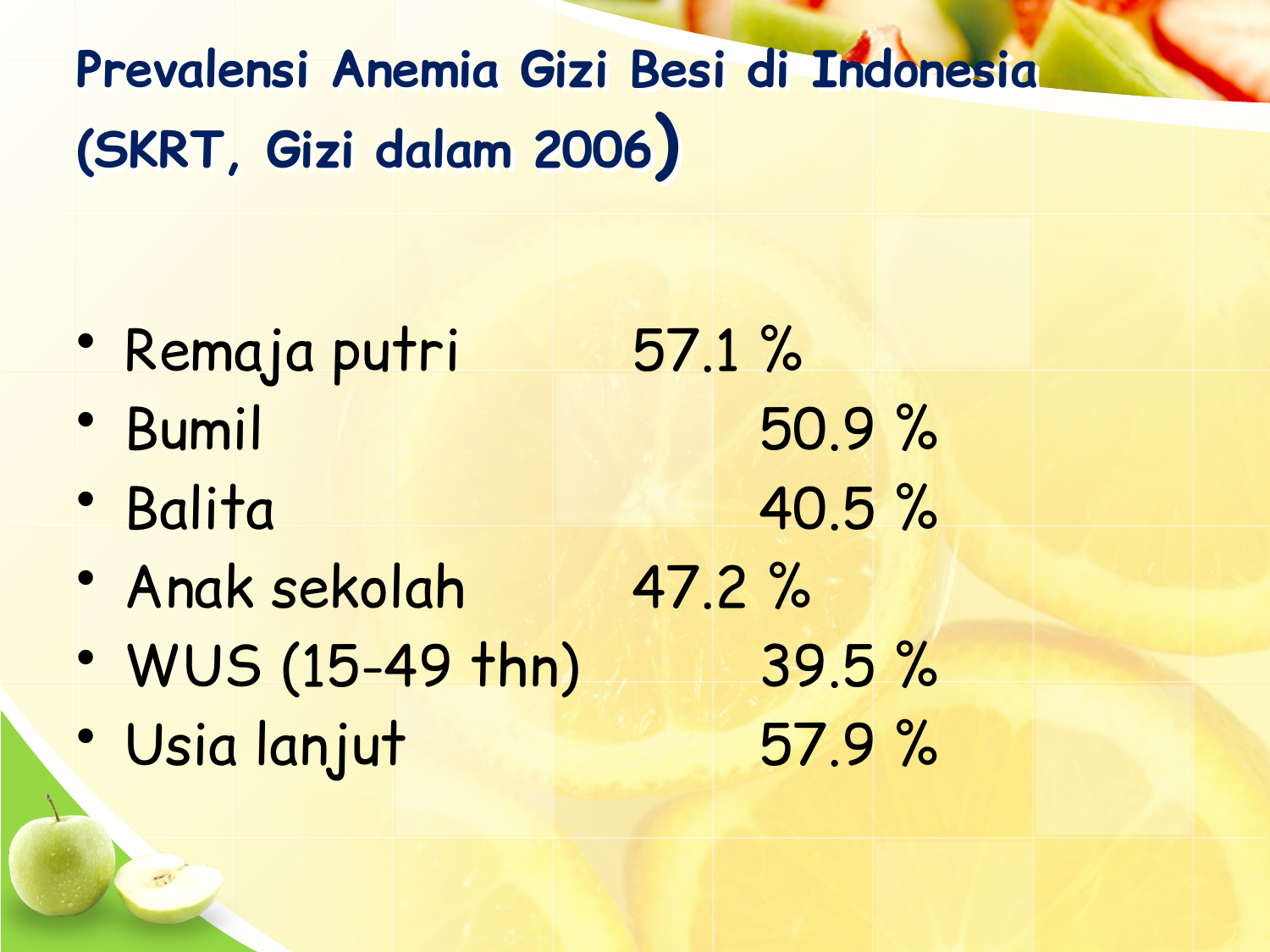

# Prevalensi Anemia Gizi Besi di Indonesia (SKRT, Gizi dalam 2006)
Remaja putri		57.1 %
Bumil				50.9 %
Balita				40.5 %
Anak sekolah 		47.2 %
WUS (15-49 thn)		39.5 %
Usia lanjut			57.9 %